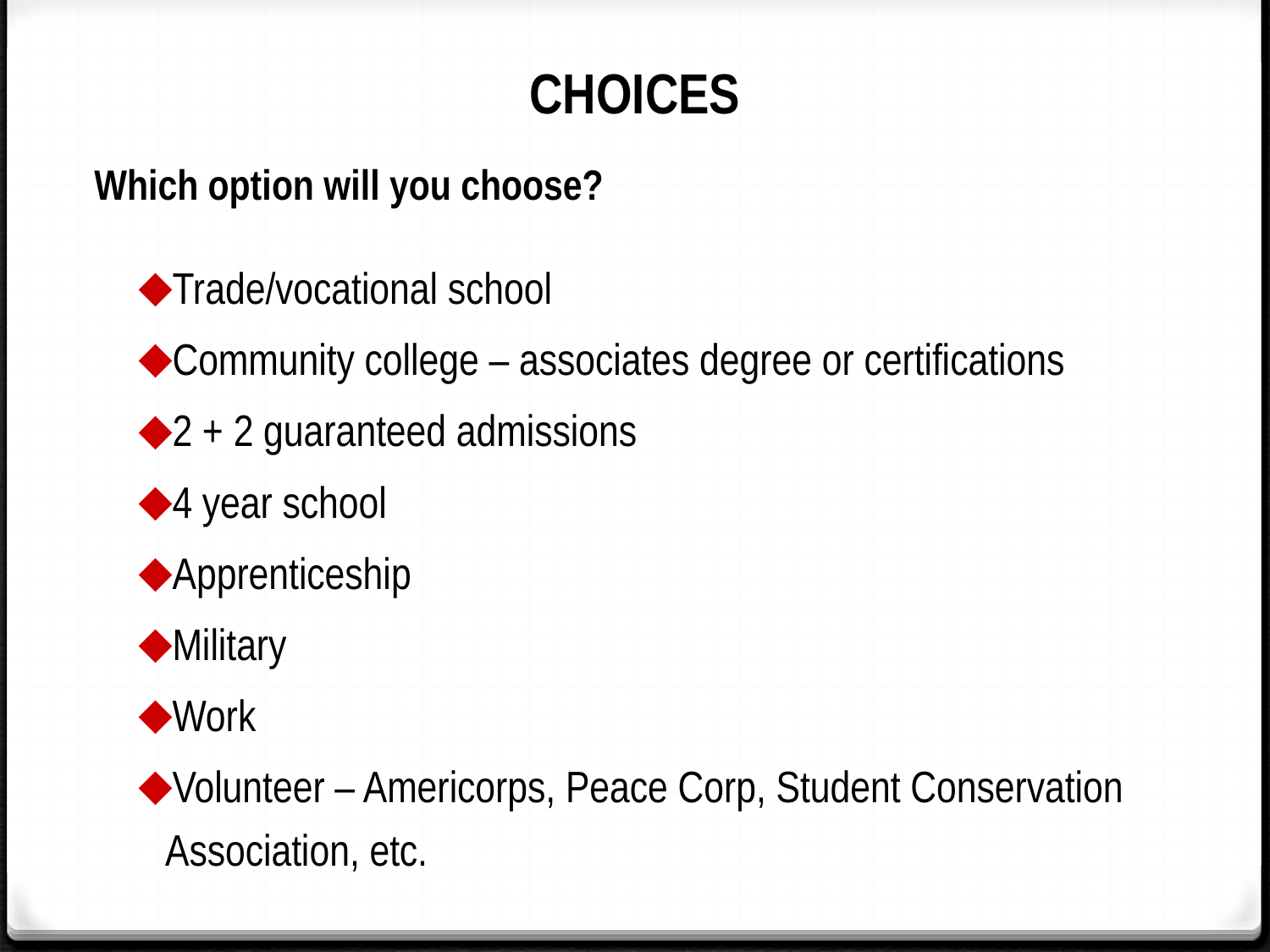

# CHOICES
Which option will you choose?

Trade/vocational school
Community college – associates degree or certifications
2 + 2 guaranteed admissions
4 year school
Apprenticeship
Military
Work
Volunteer – Americorps, Peace Corp, Student Conservation Association, etc.